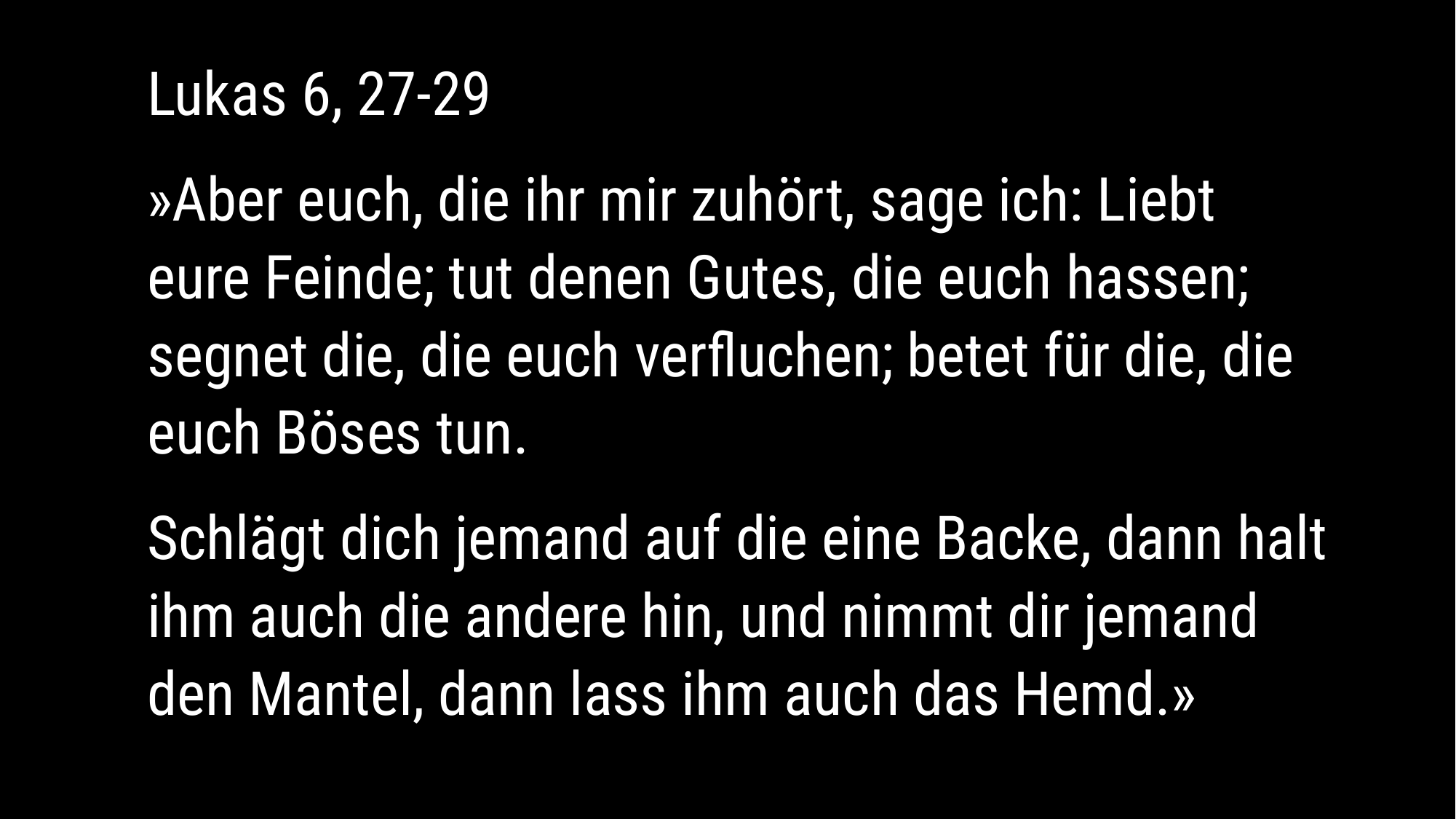

Lukas 6, 27-29
»Aber euch, die ihr mir zuhört, sage ich: Liebt eure Feinde; tut denen Gutes, die euch hassen; segnet die, die euch verfluchen; betet für die, die euch Böses tun.
Schlägt dich jemand auf die eine Backe, dann halt ihm auch die andere hin, und nimmt dir jemand den Mantel, dann lass ihm auch das Hemd.»